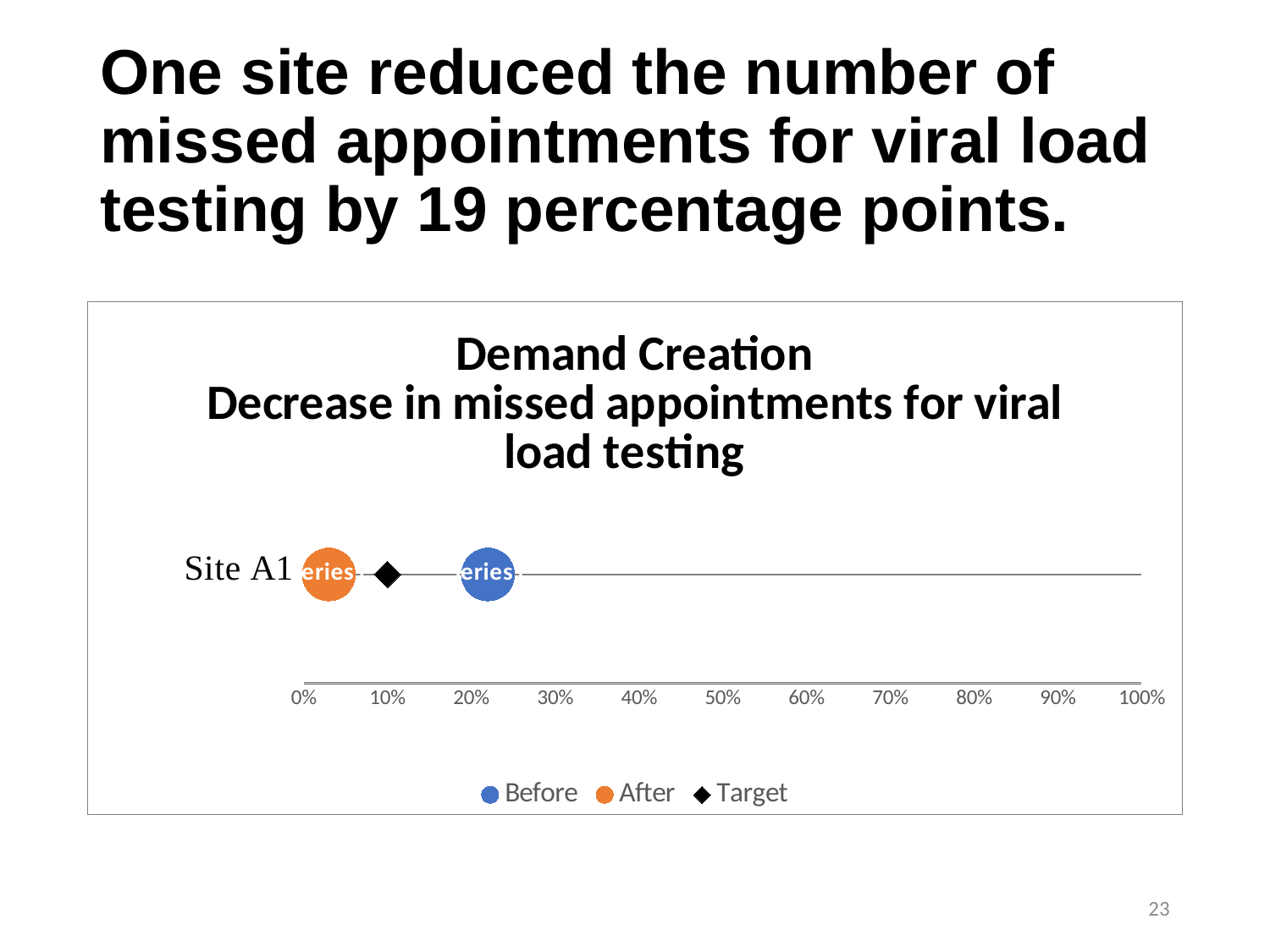

# One site reduced the number of missed appointments for viral load testing by 19 percentage points.

### Chart: Demand Creation
Decrease in missed appointments for viral load testing

| Category | Before | After | Target |
|---|---|---|---|
23